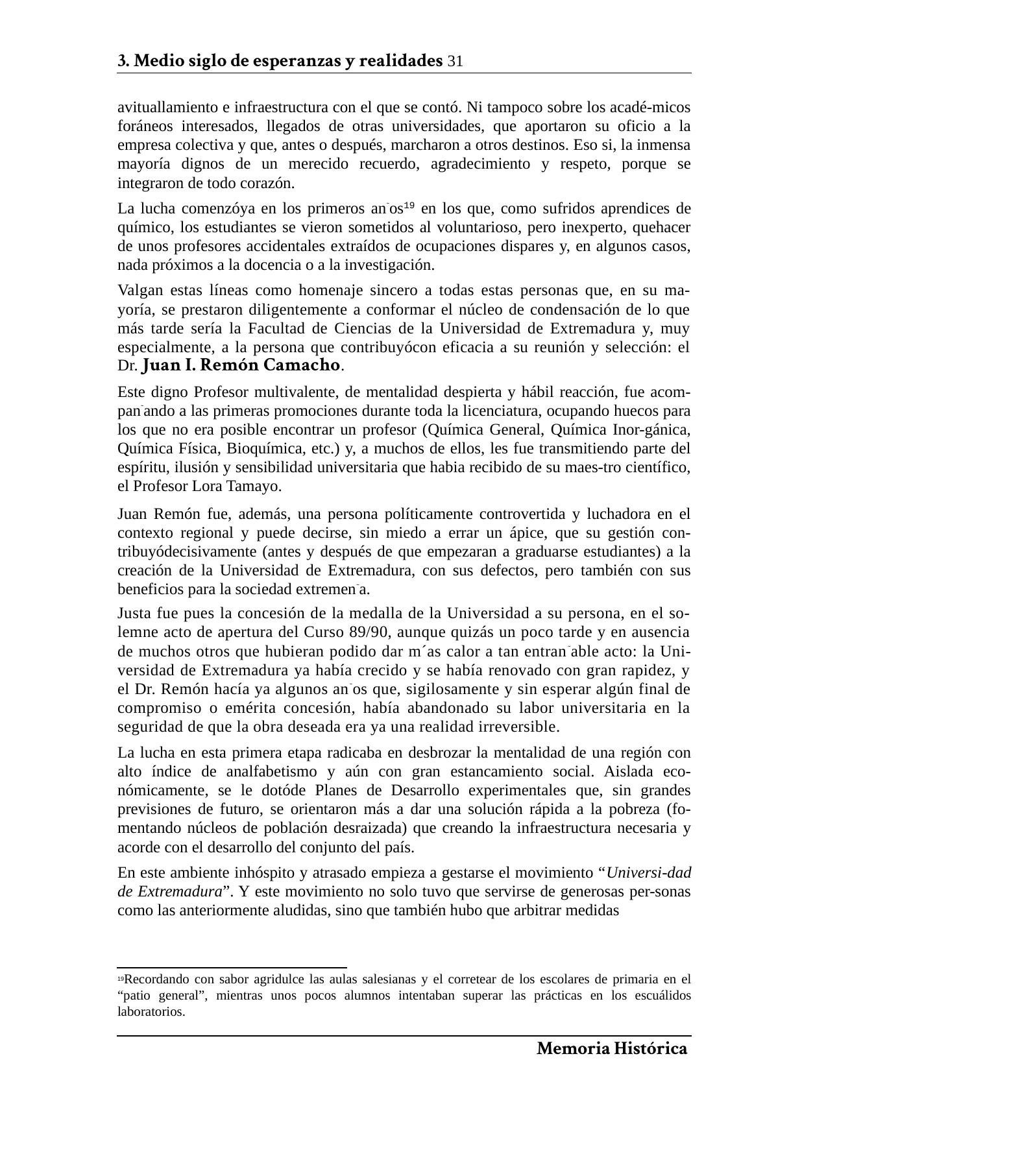

3. Medio siglo de esperanzas y realidades 31
avituallamiento e infraestructura con el que se contó. Ni tampoco sobre los acadé-micos foráneos interesados, llegados de otras universidades, que aportaron su oficio a la empresa colectiva y que, antes o después, marcharon a otros destinos. Eso si, la inmensa mayoría dignos de un merecido recuerdo, agradecimiento y respeto, porque se integraron de todo corazón.
La lucha comenzóya en los primeros an˜os19 en los que, como sufridos aprendices de químico, los estudiantes se vieron sometidos al voluntarioso, pero inexperto, quehacer de unos profesores accidentales extraídos de ocupaciones dispares y, en algunos casos, nada próximos a la docencia o a la investigación.
Valgan estas líneas como homenaje sincero a todas estas personas que, en su ma-yoría, se prestaron diligentemente a conformar el núcleo de condensación de lo que más tarde sería la Facultad de Ciencias de la Universidad de Extremadura y, muy especialmente, a la persona que contribuyócon eficacia a su reunión y selección: el Dr. Juan I. Remón Camacho.
Este digno Profesor multivalente, de mentalidad despierta y hábil reacción, fue acom-pan˜ando a las primeras promociones durante toda la licenciatura, ocupando huecos para los que no era posible encontrar un profesor (Química General, Química Inor-gánica, Química Física, Bioquímica, etc.) y, a muchos de ellos, les fue transmitiendo parte del espíritu, ilusión y sensibilidad universitaria que habia recibido de su maes-tro científico, el Profesor Lora Tamayo.
Juan Remón fue, además, una persona políticamente controvertida y luchadora en el contexto regional y puede decirse, sin miedo a errar un ápice, que su gestión con-tribuyódecisivamente (antes y después de que empezaran a graduarse estudiantes) a la creación de la Universidad de Extremadura, con sus defectos, pero también con sus beneficios para la sociedad extremen˜a.
Justa fue pues la concesión de la medalla de la Universidad a su persona, en el so-lemne acto de apertura del Curso 89/90, aunque quizás un poco tarde y en ausencia de muchos otros que hubieran podido dar m´as calor a tan entran˜able acto: la Uni-versidad de Extremadura ya había crecido y se había renovado con gran rapidez, y el Dr. Remón hacía ya algunos an˜os que, sigilosamente y sin esperar algún final de compromiso o emérita concesión, había abandonado su labor universitaria en la seguridad de que la obra deseada era ya una realidad irreversible.
La lucha en esta primera etapa radicaba en desbrozar la mentalidad de una región con alto índice de analfabetismo y aún con gran estancamiento social. Aislada eco-nómicamente, se le dotóde Planes de Desarrollo experimentales que, sin grandes previsiones de futuro, se orientaron más a dar una solución rápida a la pobreza (fo-mentando núcleos de población desraizada) que creando la infraestructura necesaria y acorde con el desarrollo del conjunto del país.
En este ambiente inhóspito y atrasado empieza a gestarse el movimiento “Universi-dad de Extremadura”. Y este movimiento no solo tuvo que servirse de generosas per-sonas como las anteriormente aludidas, sino que también hubo que arbitrar medidas
19Recordando con sabor agridulce las aulas salesianas y el corretear de los escolares de primaria en el “patio general”, mientras unos pocos alumnos intentaban superar las prácticas en los escuálidos laboratorios.
Memoria Histórica